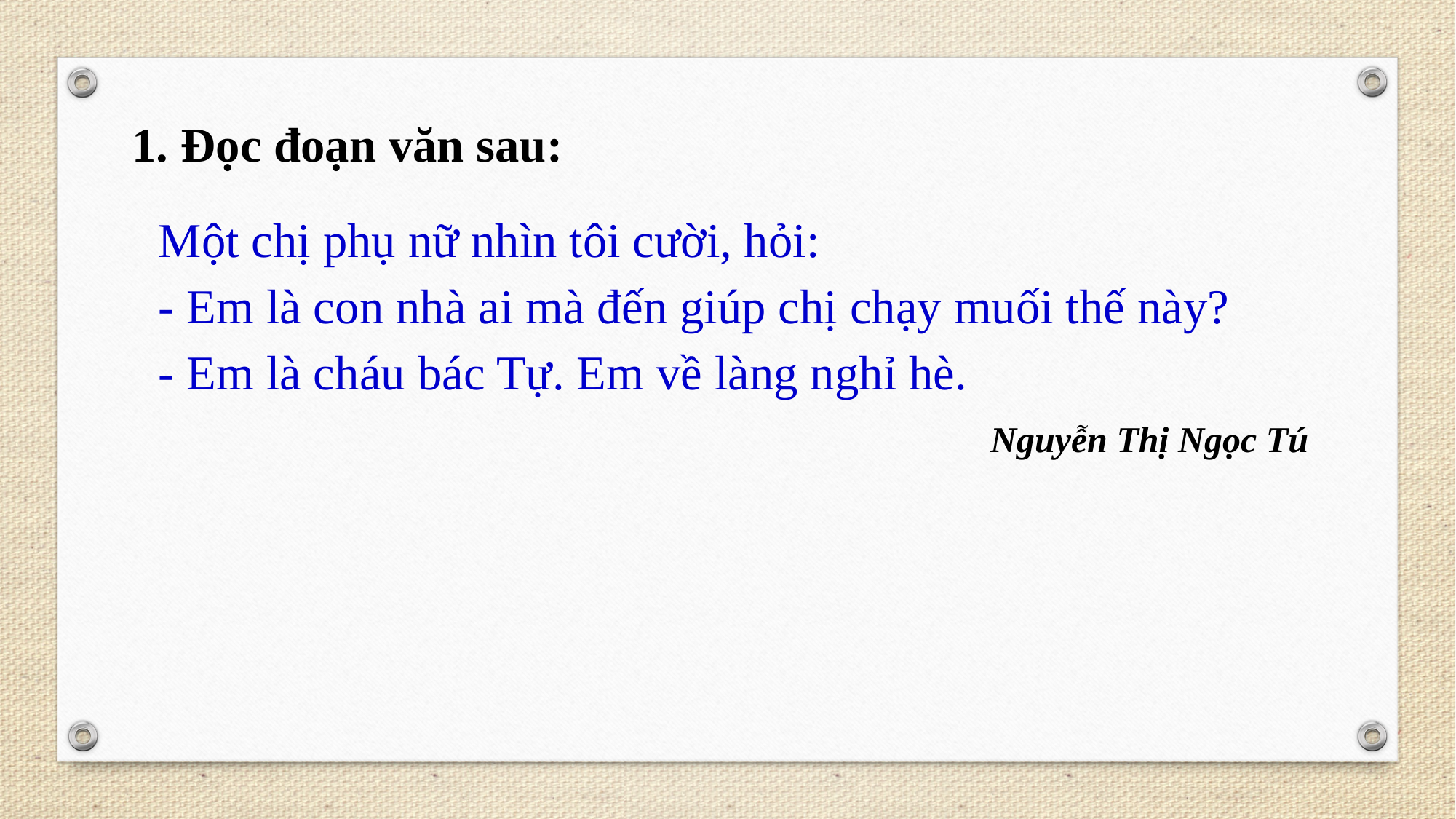

1. Đọc đoạn văn sau:
Một chị phụ nữ nhìn tôi cười, hỏi:
- Em là con nhà ai mà đến giúp chị chạy muối thế này?
- Em là cháu bác Tự. Em về làng nghỉ hè.
Nguyễn Thị Ngọc Tú